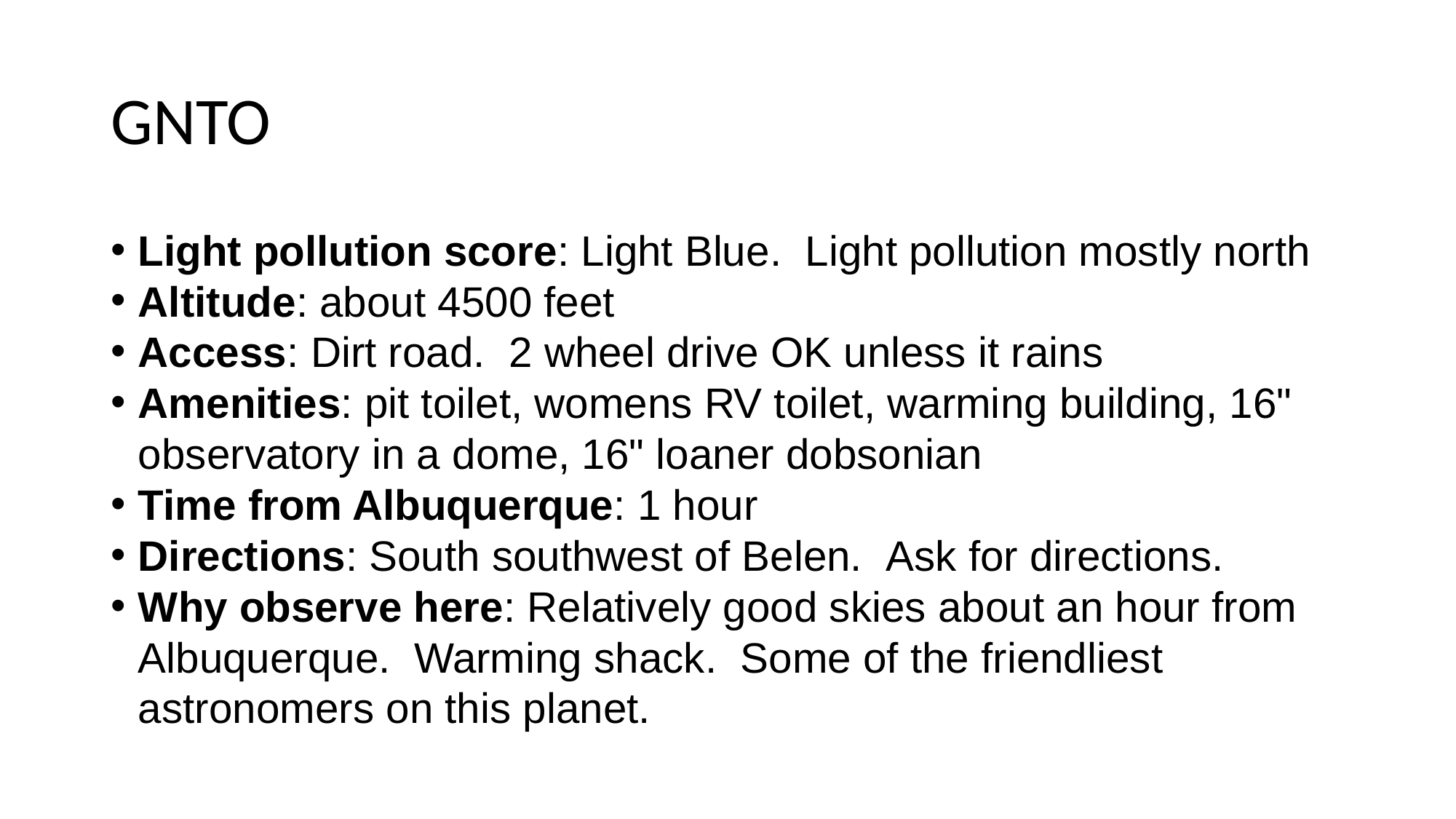

# GNTO
Light pollution score: Light Blue.  Light pollution mostly north
Altitude: about 4500 feet
Access: Dirt road.  2 wheel drive OK unless it rains
Amenities: pit toilet, womens RV toilet, warming building, 16" observatory in a dome, 16" loaner dobsonian
Time from Albuquerque: 1 hour
Directions: South southwest of Belen.  Ask for directions.
Why observe here: Relatively good skies about an hour from Albuquerque.  Warming shack.  Some of the friendliest astronomers on this planet.